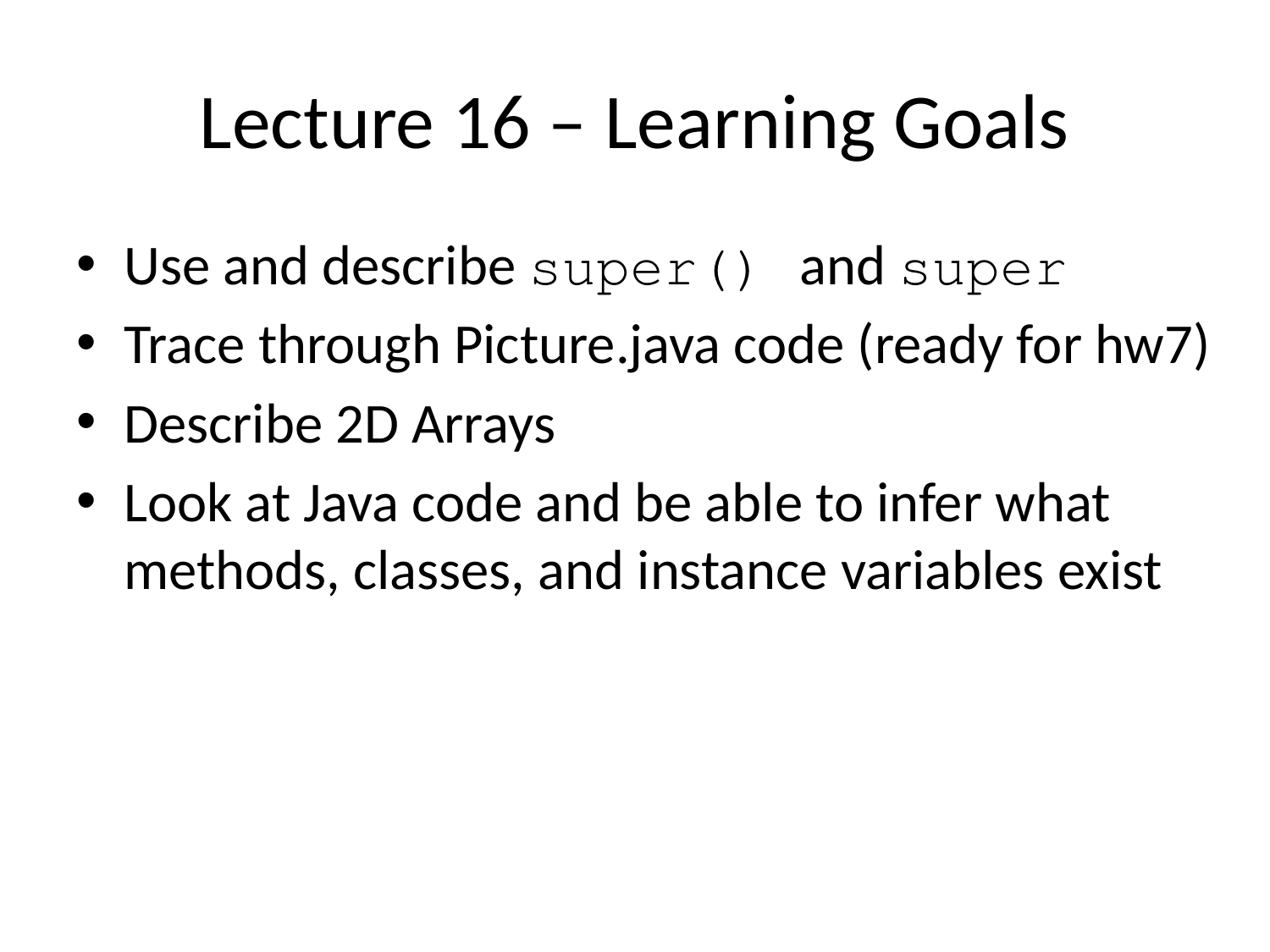

# Lecture 16 – Learning Goals
Use and describe super() and super
Trace through Picture.java code (ready for hw7)
Describe 2D Arrays
Look at Java code and be able to infer what methods, classes, and instance variables exist